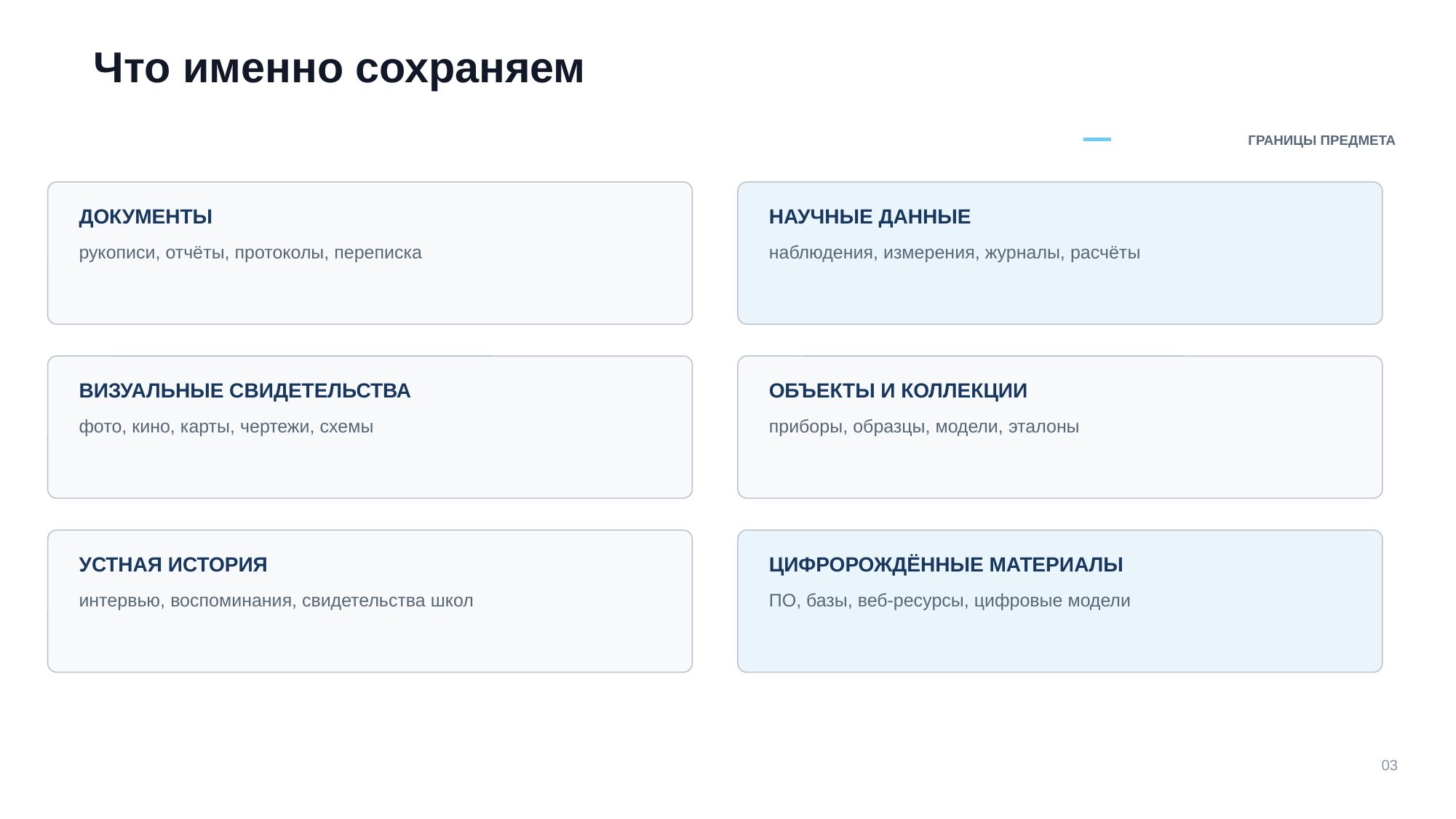

Что именно сохраняем

ГРАНИЦЫ ПРЕДМЕТА

ДОКУМЕНТЫ
НАУЧНЫЕ ДАННЫЕ
рукописи, отчёты, протоколы, переписка
наблюдения, измерения, журналы, расчёты

ВИЗУАЛЬНЫЕ СВИДЕТЕЛЬСТВА
ОБЪЕКТЫ И КОЛЛЕКЦИИ
фото, кино, карты, чертежи, схемы
приборы, образцы, модели, эталоны

УСТНАЯ ИСТОРИЯ
ЦИФРОРОЖДЁННЫЕ МАТЕРИАЛЫ
интервью, воспоминания, свидетельства школ
ПО, базы, веб-ресурсы, цифровые модели
03